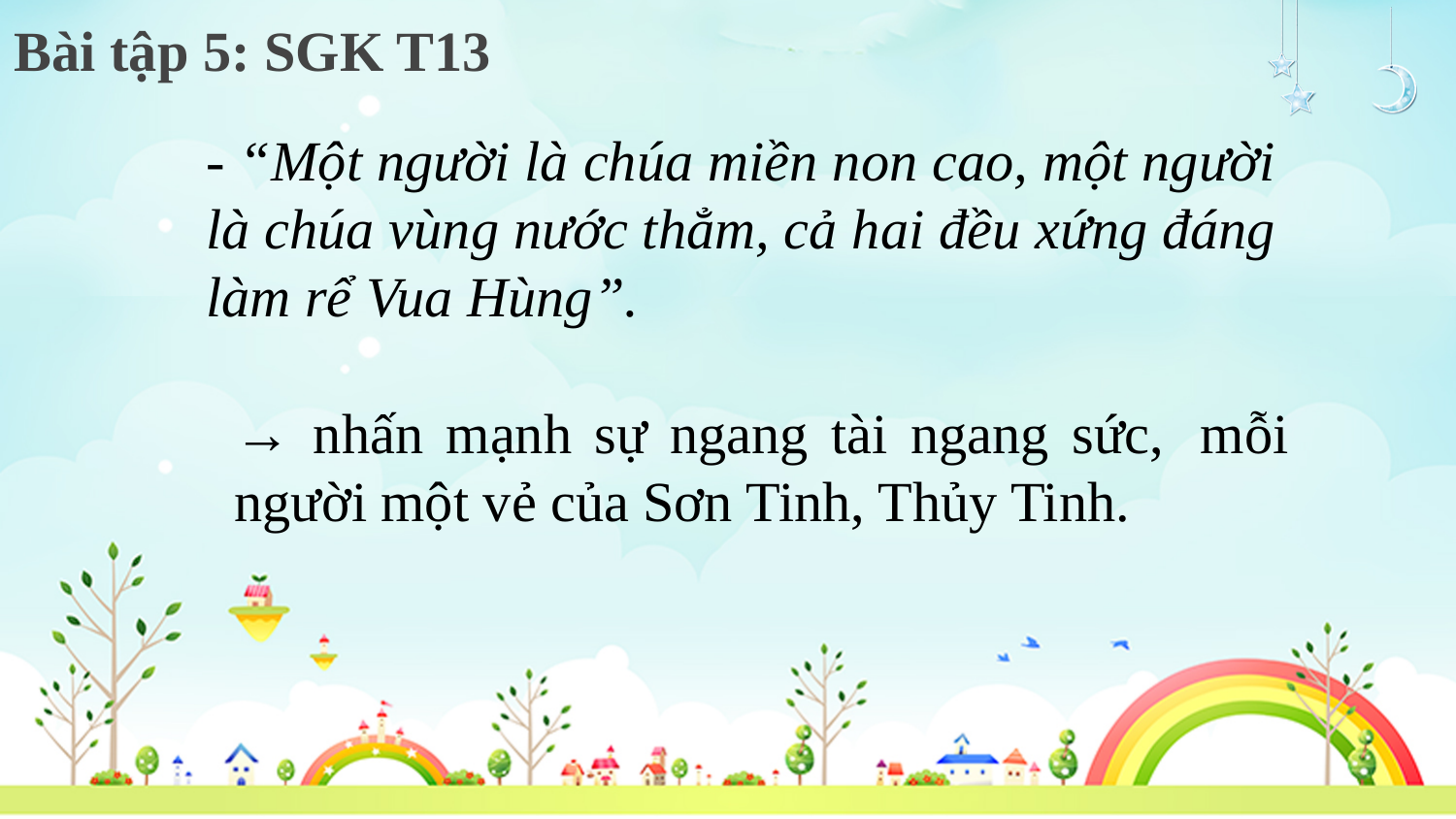

Bài tập 5: SGK T13
- “Một người là chúa miền non cao, một người là chúa vùng nước thẳm, cả hai đều xứng đáng làm rể Vua Hùng”.
→ nhấn mạnh sự ngang tài ngang sức,  mỗi người một vẻ của Sơn Tinh, Thủy Tinh.